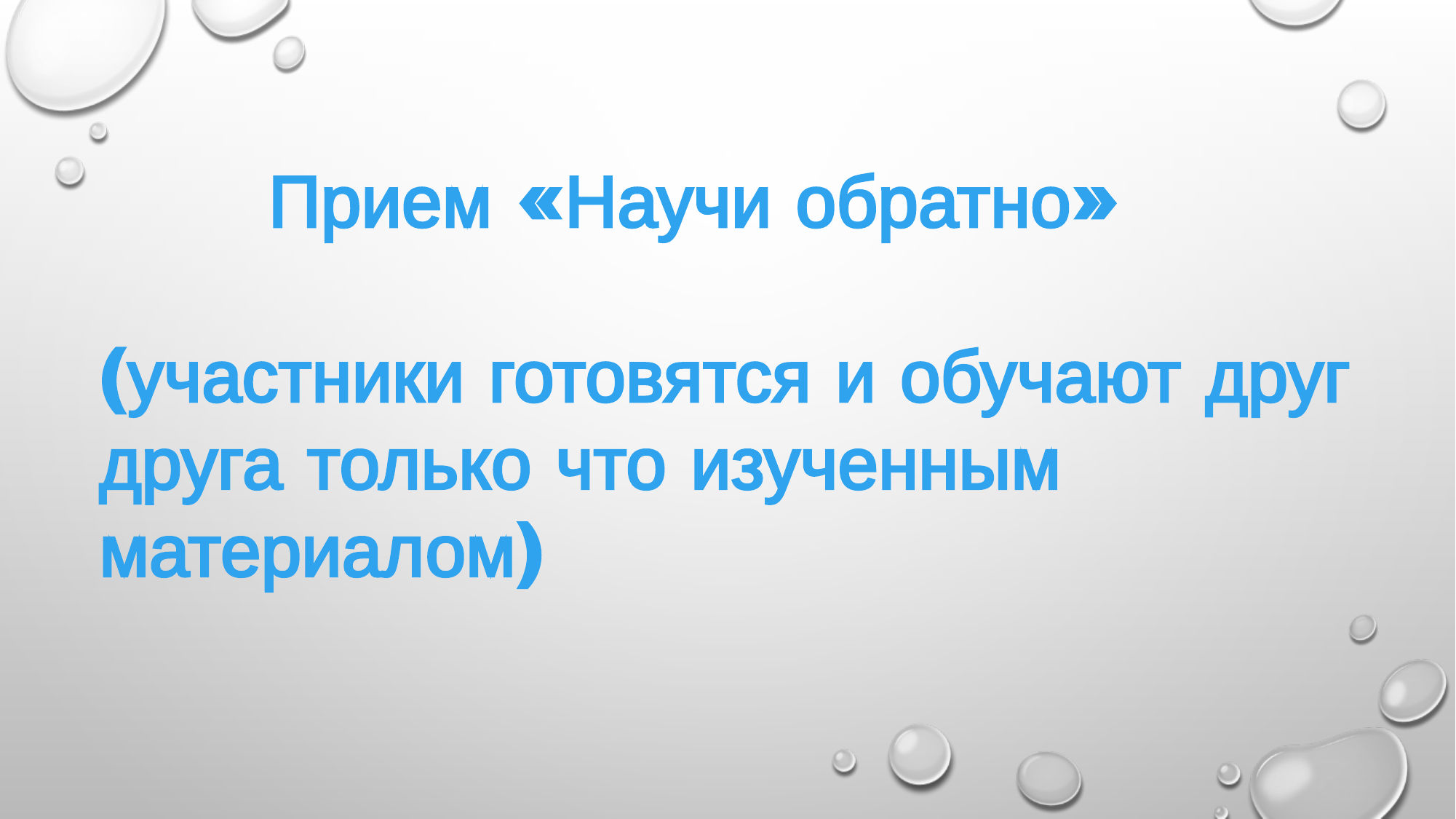

Прием «Научи обратно»

(участники готовятся и обучают друг друга только что изученным материалом)